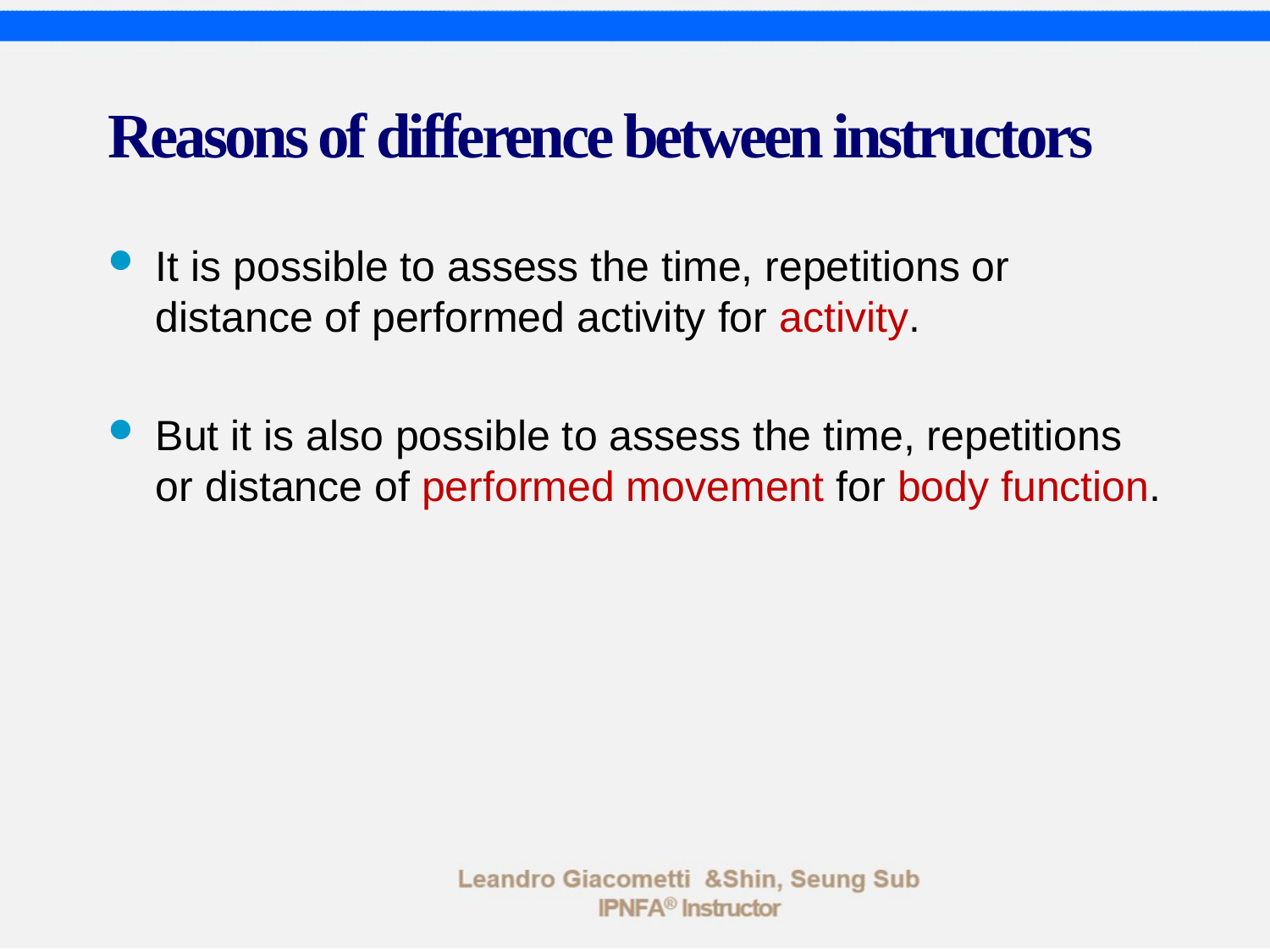

# Reasons of difference between instructors
It is possible to assess the time, repetitions or distance of performed activity for activity.

But it is also possible to assess the time, repetitions or distance of performed movement for body function.